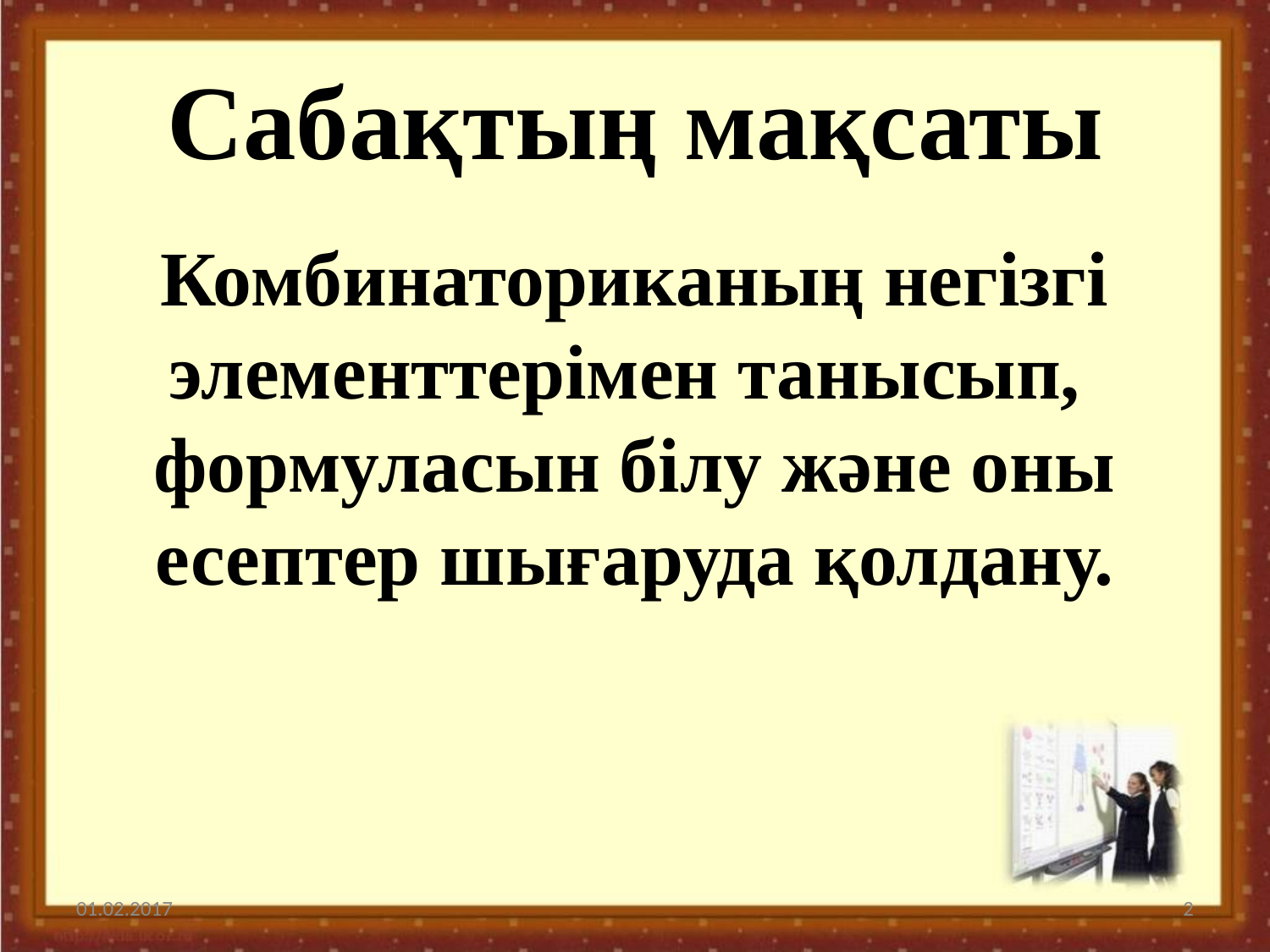

# Сабақтың мақсаты
Комбинаториканың негізгі элементтерімен танысып,  формуласын білу және оны есептер шығаруда қолдану.

01.02.2017
2